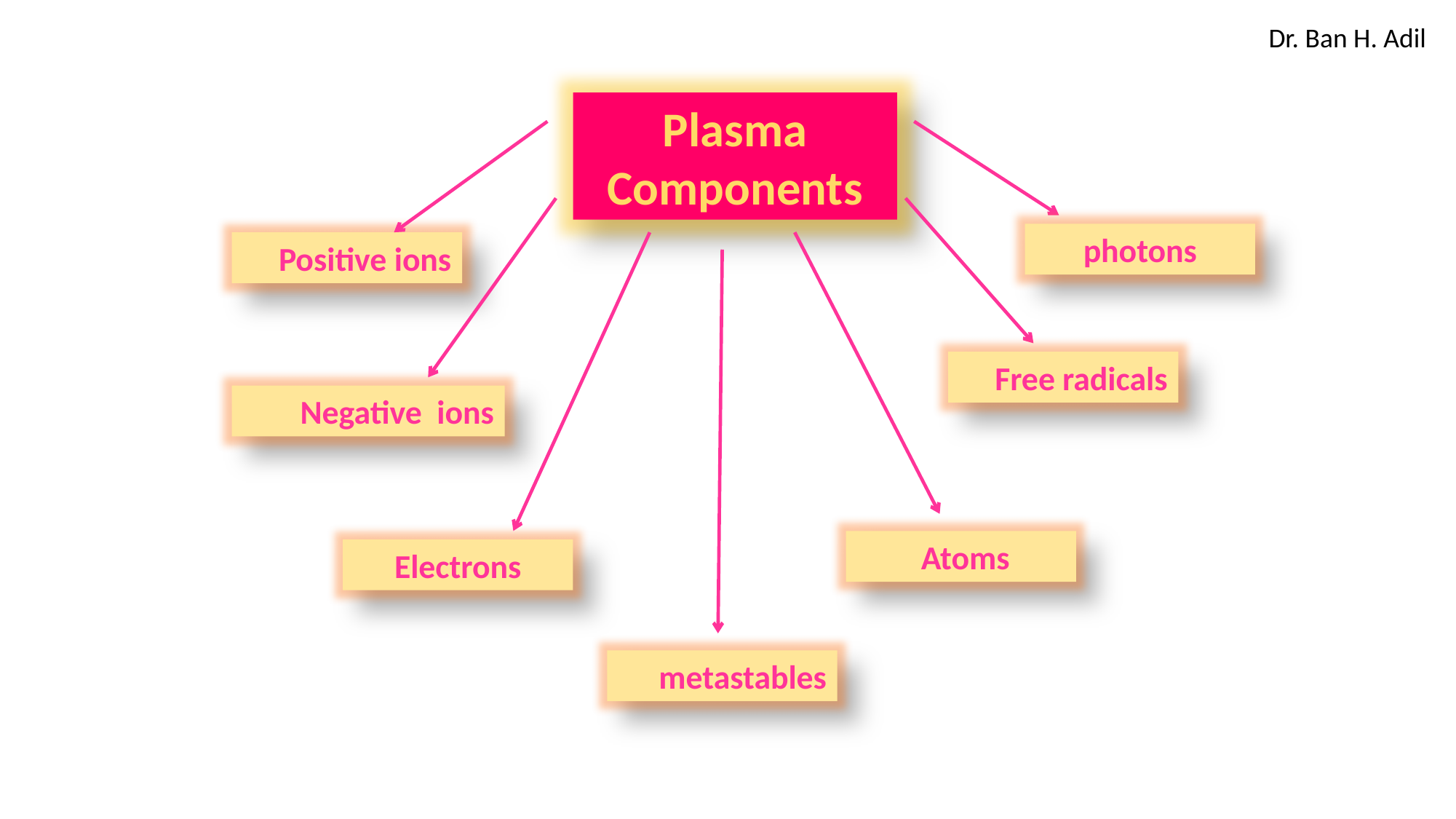

Dr. Ban H. Adil
Plasma Components
photons
Positive ions
Free radicals
Negative  ions
Atoms
Electrons
metastables